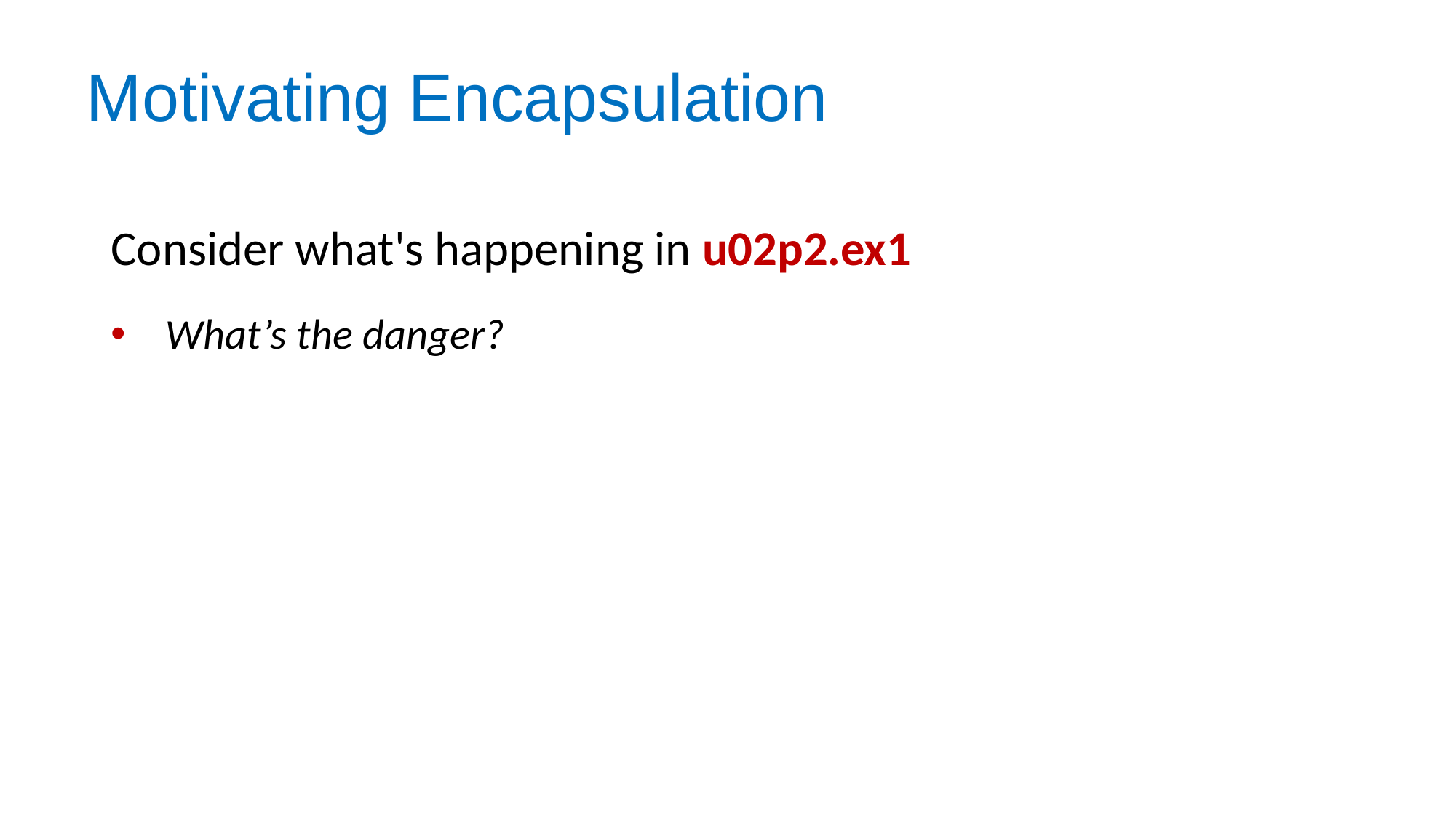

# Motivating Encapsulation
Consider what's happening in u02p2.ex1
What’s the danger?